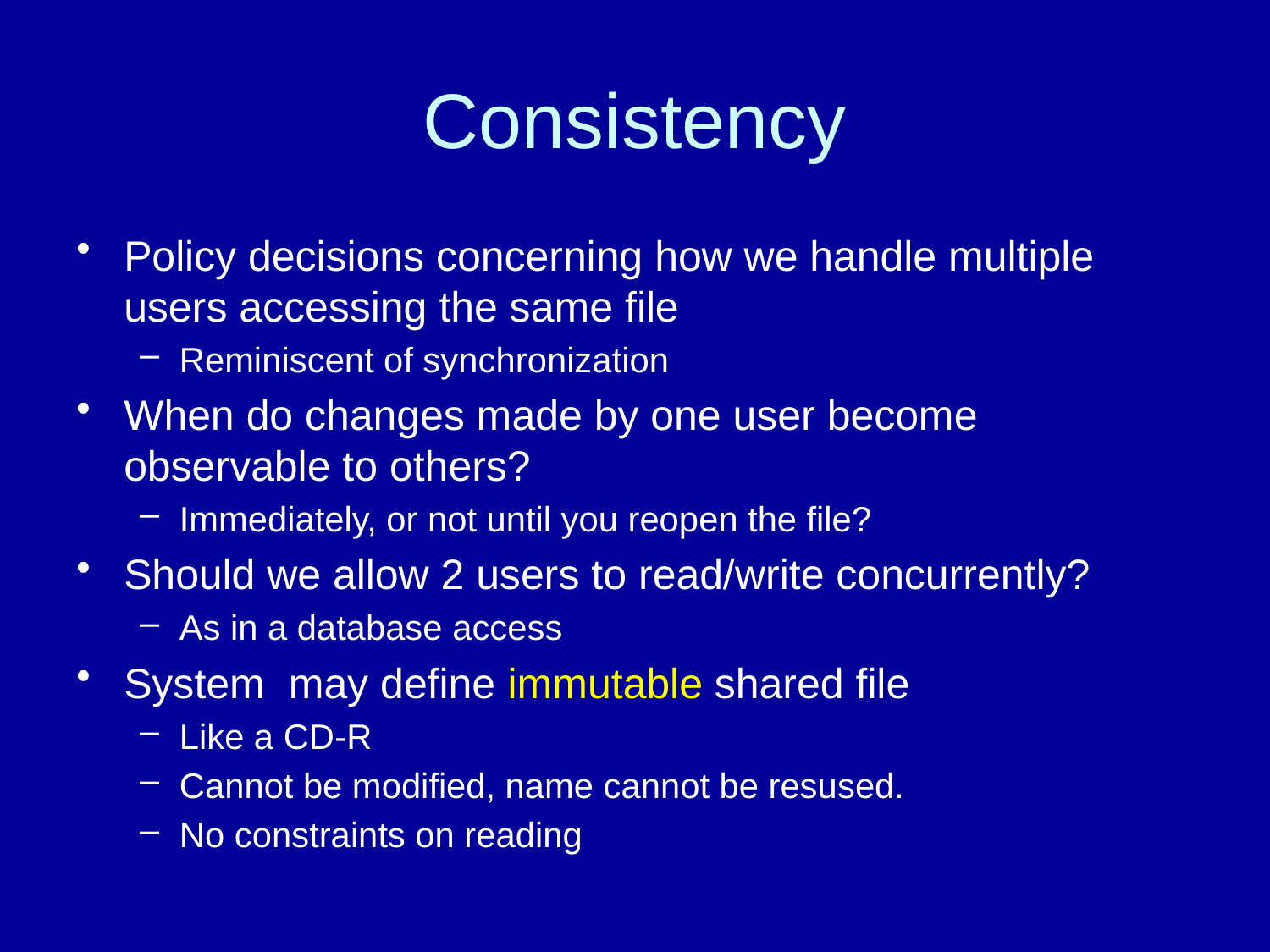

# Consistency
Policy decisions concerning how we handle multiple users accessing the same file
Reminiscent of synchronization
When do changes made by one user become observable to others?
Immediately, or not until you reopen the file?
Should we allow 2 users to read/write concurrently?
As in a database access
System  may define immutable shared file
Like a CD-R
Cannot be modified, name cannot be resused.
No constraints on reading